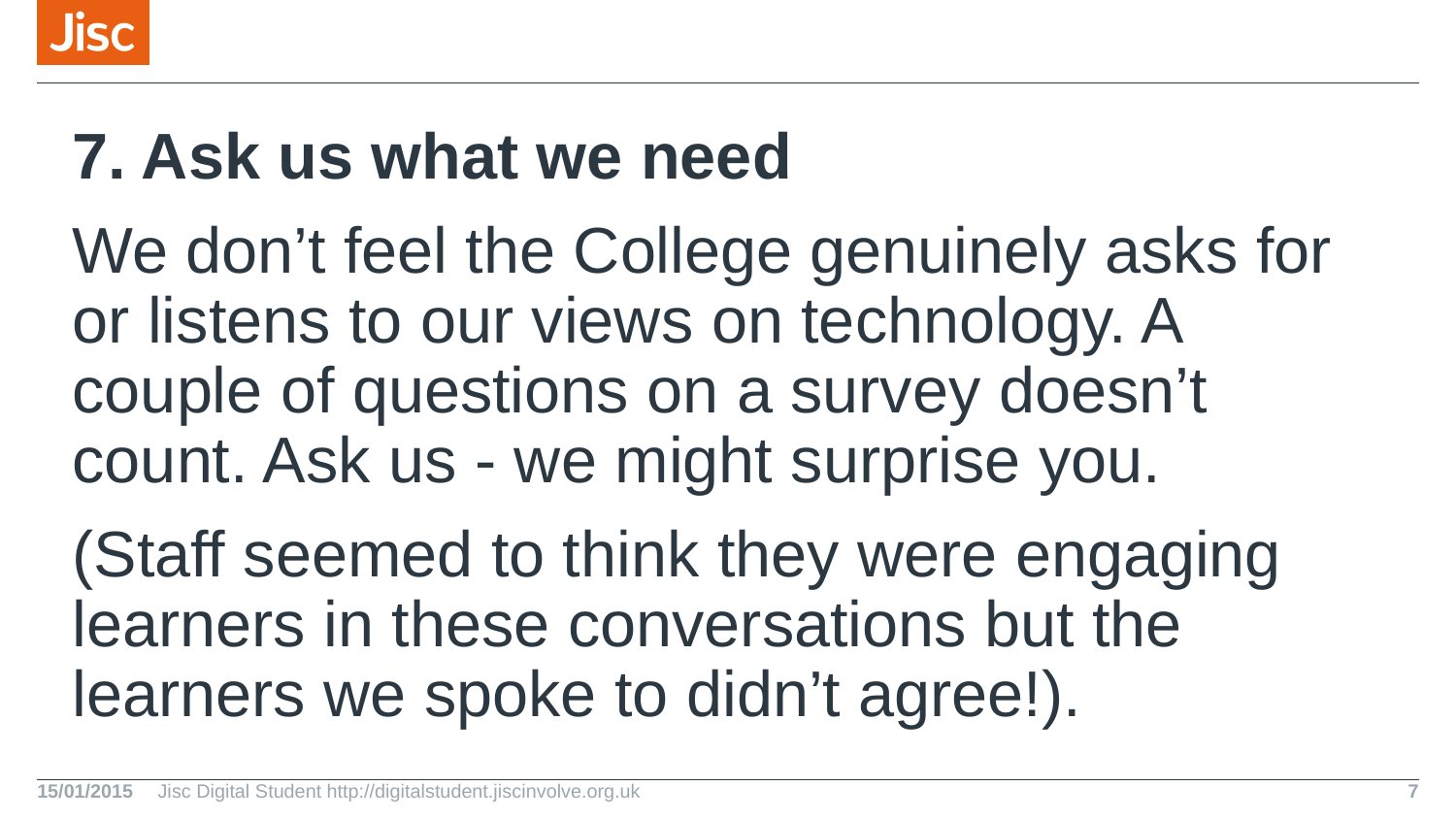

#
7. Ask us what we need
We don’t feel the College genuinely asks for or listens to our views on technology. A couple of questions on a survey doesn’t count. Ask us - we might surprise you.
(Staff seemed to think they were engaging learners in these conversations but the learners we spoke to didn’t agree!).
15/01/2015
Jisc Digital Student http://digitalstudent.jiscinvolve.org.uk
7